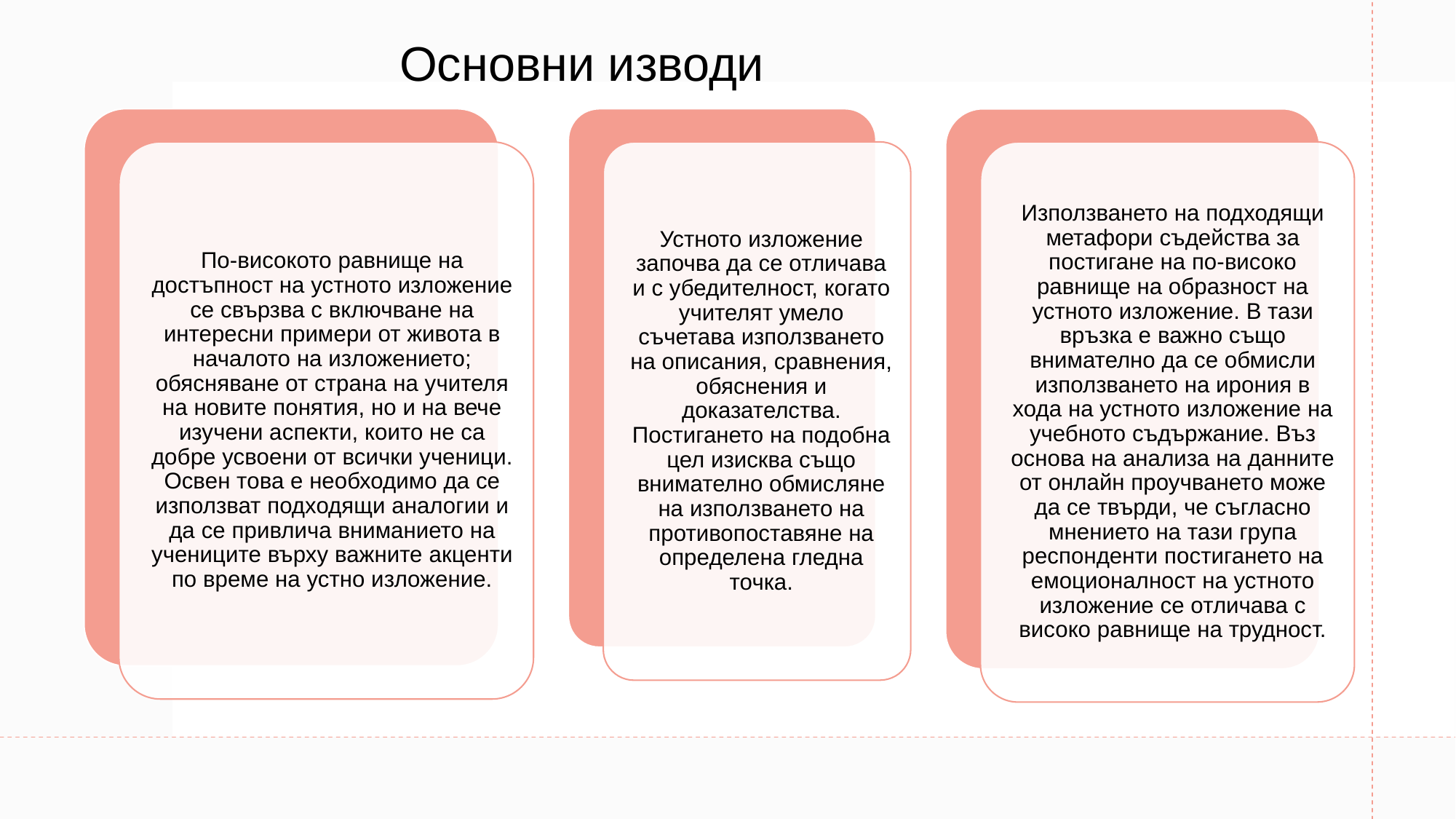

Основни изводи

По-високото равнище на достъпност на устното изложение се свързва с включване на интересни примери от живота в началото на изложението; обясняване от страна на учителя на новите понятия, но и на вече изучени аспекти, които не са добре усвоени от всички ученици. Освен това е необходимо да се използват подходящи аналогии и да се привлича вниманието на учениците върху важните акценти по време на устно изложение.
Устното изложение започва да се отличава и с убедителност, когато учителят умело съчетава използването на описания, сравнения, обяснения и доказателства. Постигането на подобна цел изисква също внимателно обмисляне на използването на противопоставяне на определена гледна точка.
Използването на подходящи метафори съдейства за постигане на по-високо равнище на образност на устното изложение. В тази връзка е важно също внимателно да се обмисли използването на ирония в хода на устното изложение на учебното съдържание. Въз основа на анализа на данните от онлайн проучването може да се твърди, че съгласно мнението на тази група респонденти постигането на емоционалност на устното изложение се отличава с високо равнище на трудност.